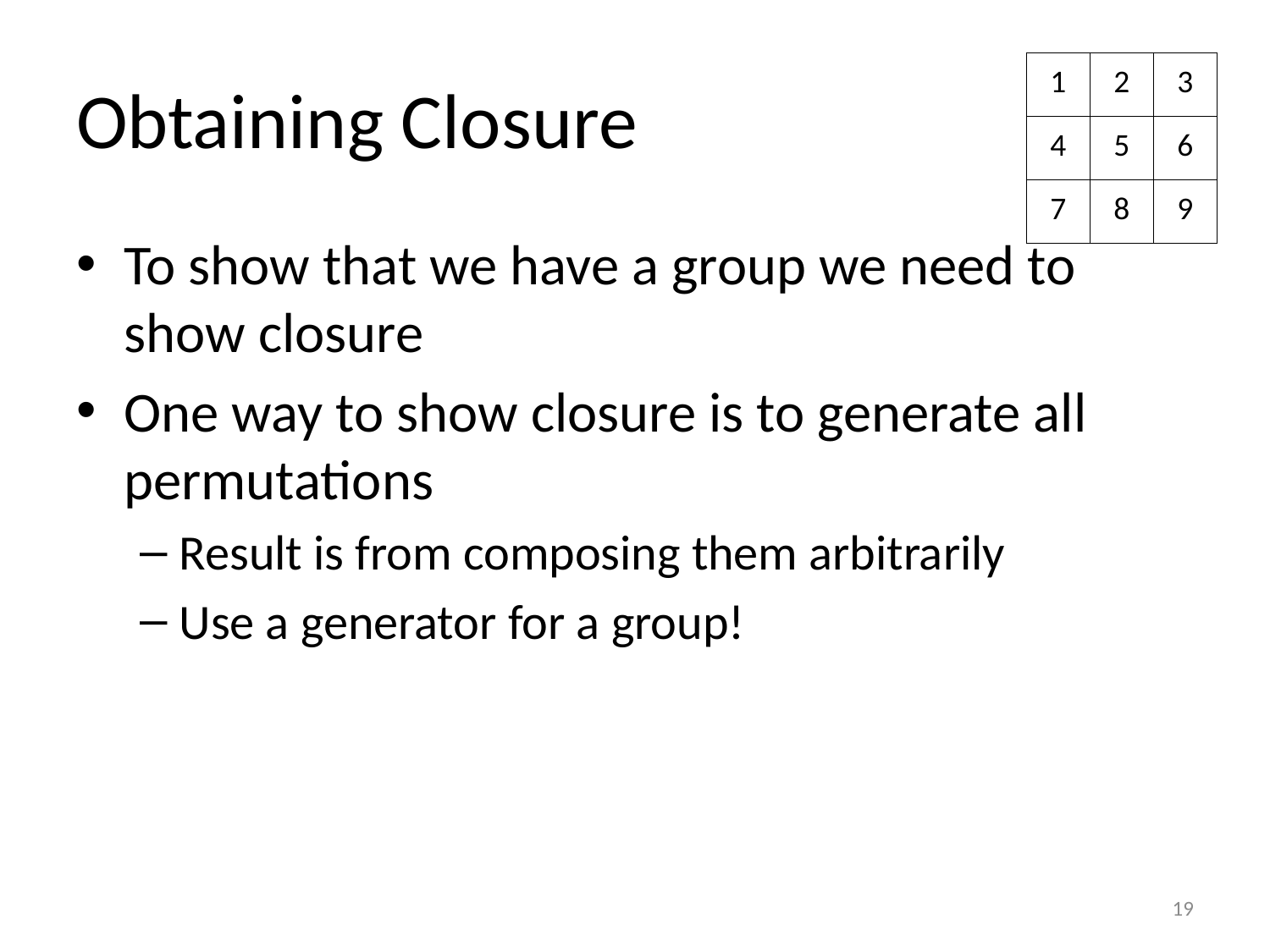

# Obtaining Closure
| 1 | 2 | 3 |
| --- | --- | --- |
| 4 | 5 | 6 |
| 7 | 8 | 9 |
To show that we have a group we need to show closure
One way to show closure is to generate all permutations
Result is from composing them arbitrarily
Use a generator for a group!
19